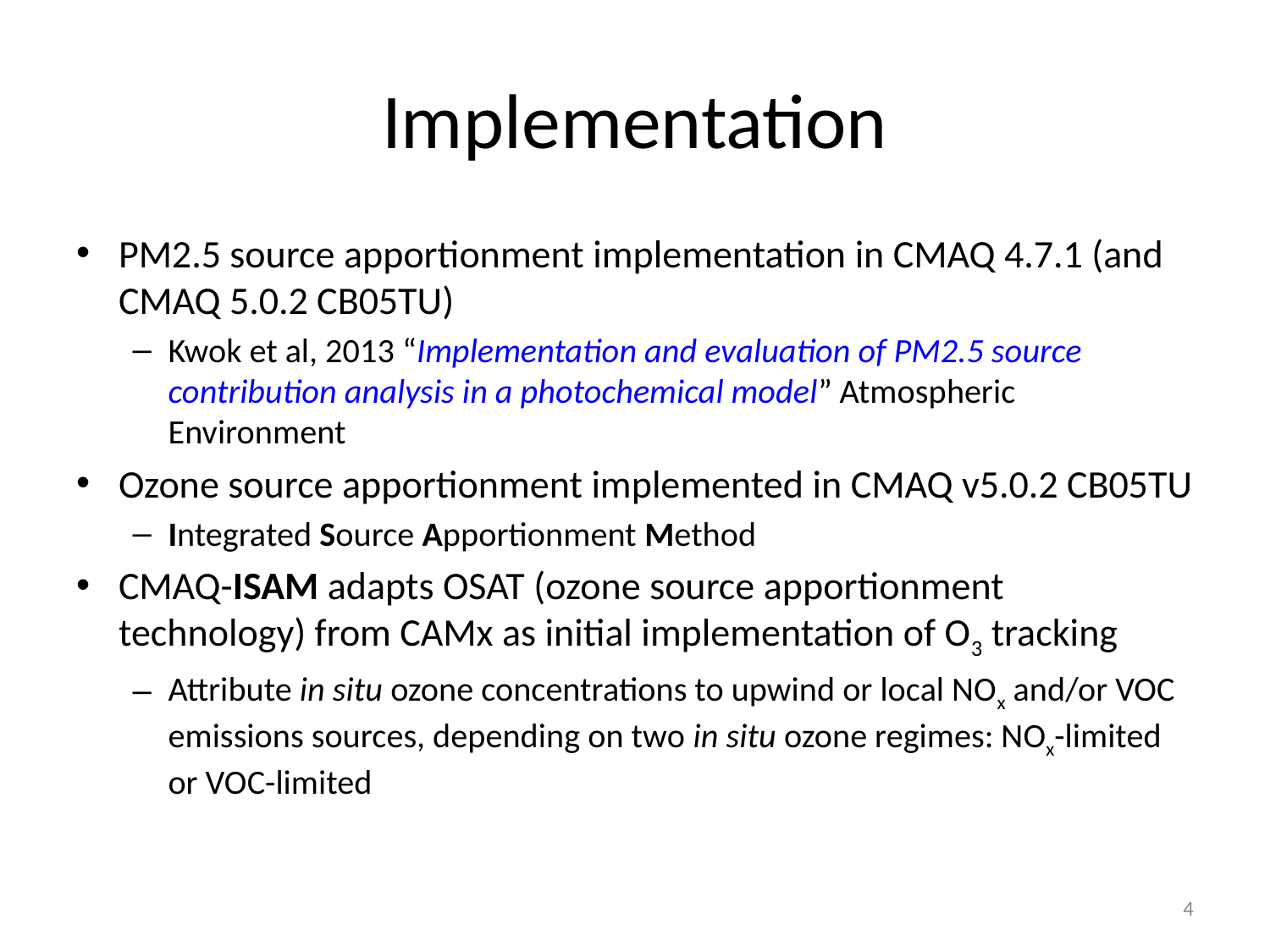

# Implementation
PM2.5 source apportionment implementation in CMAQ 4.7.1 (and CMAQ 5.0.2 CB05TU)
Kwok et al, 2013 “Implementation and evaluation of PM2.5 source contribution analysis in a photochemical model” Atmospheric Environment
Ozone source apportionment implemented in CMAQ v5.0.2 CB05TU
Integrated Source Apportionment Method
CMAQ-ISAM adapts OSAT (ozone source apportionment technology) from CAMx as initial implementation of O3 tracking
Attribute in situ ozone concentrations to upwind or local NOx and/or VOC emissions sources, depending on two in situ ozone regimes: NOx-limited or VOC-limited

4